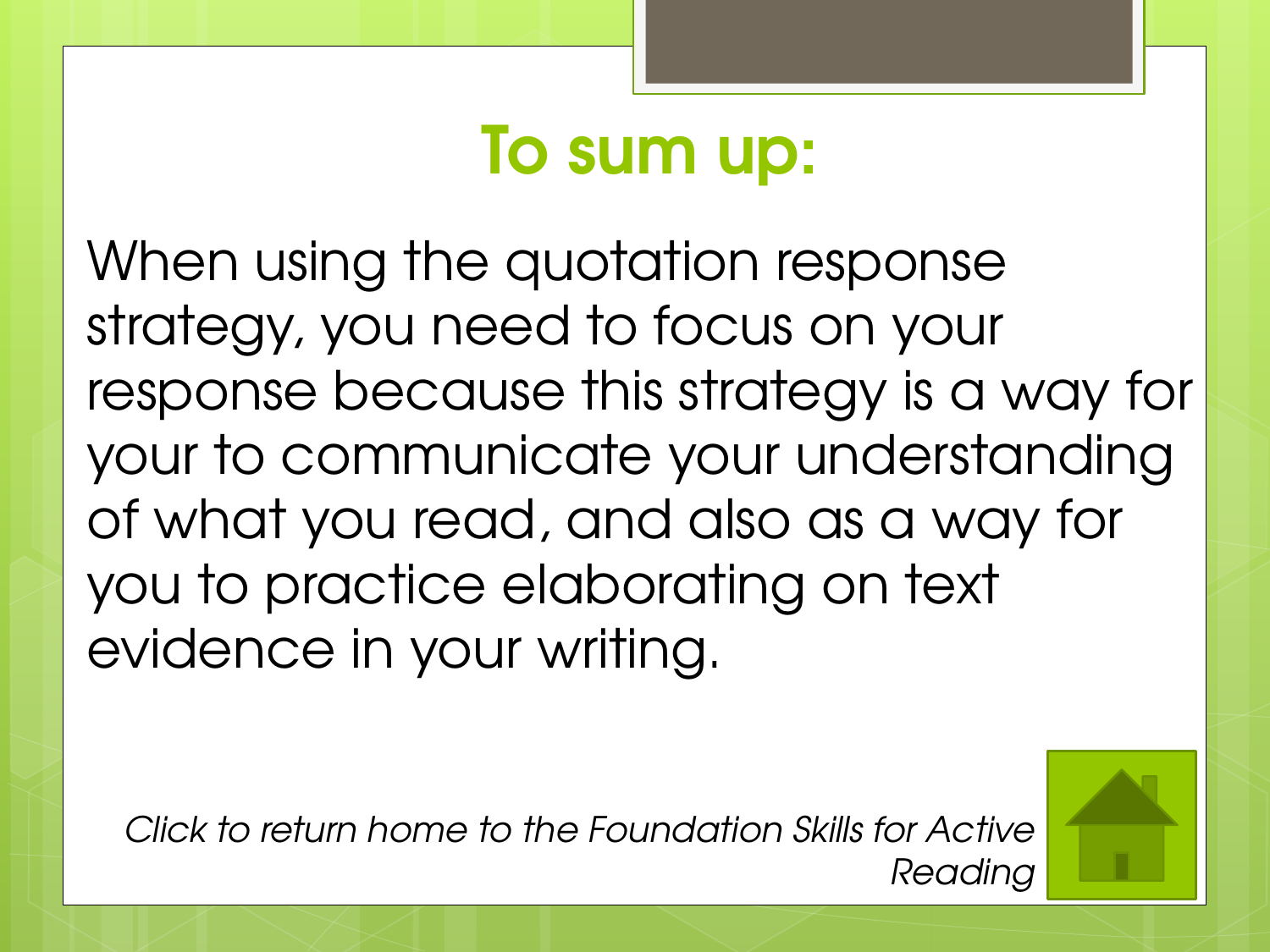

To sum up:

When using the quotation response strategy, you need to focus on your response because this strategy is a way for your to communicate your understanding of what you read, and also as a way for you to practice elaborating on text evidence in your writing.

Click to return home to the Foundation Skills for Active Reading